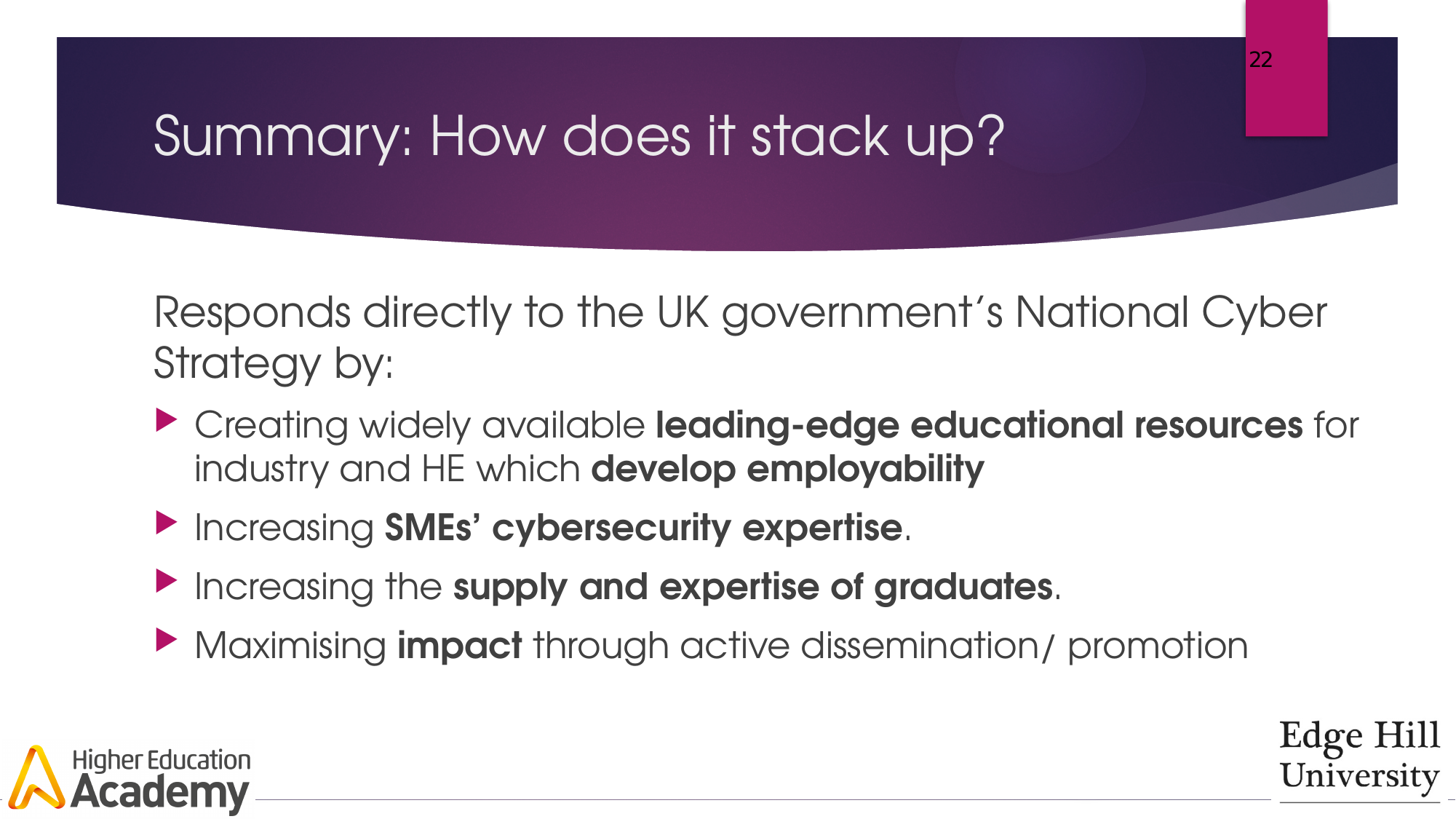

22
# Summary: How does it stack up?

Responds directly to the UK government’s National Cyber Strategy by:
Creating widely available leading-edge educational resources for industry and HE which develop employability
Increasing SMEs’ cybersecurity expertise.
Increasing the supply and expertise of graduates.
Maximising impact through active dissemination/ promotion